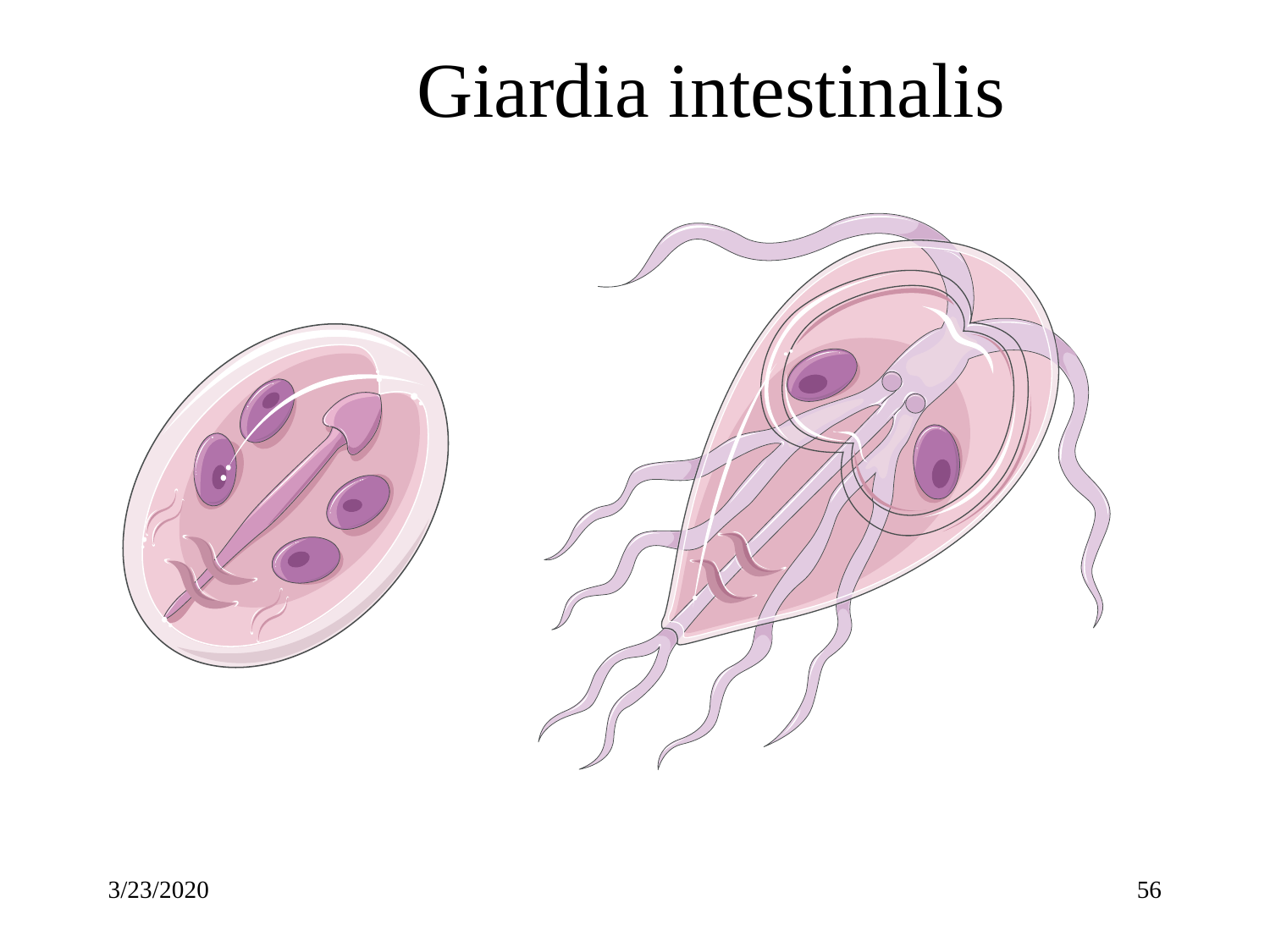

# Giardia intestinalis

Cyst
Trophozoite
3/23/2020
56